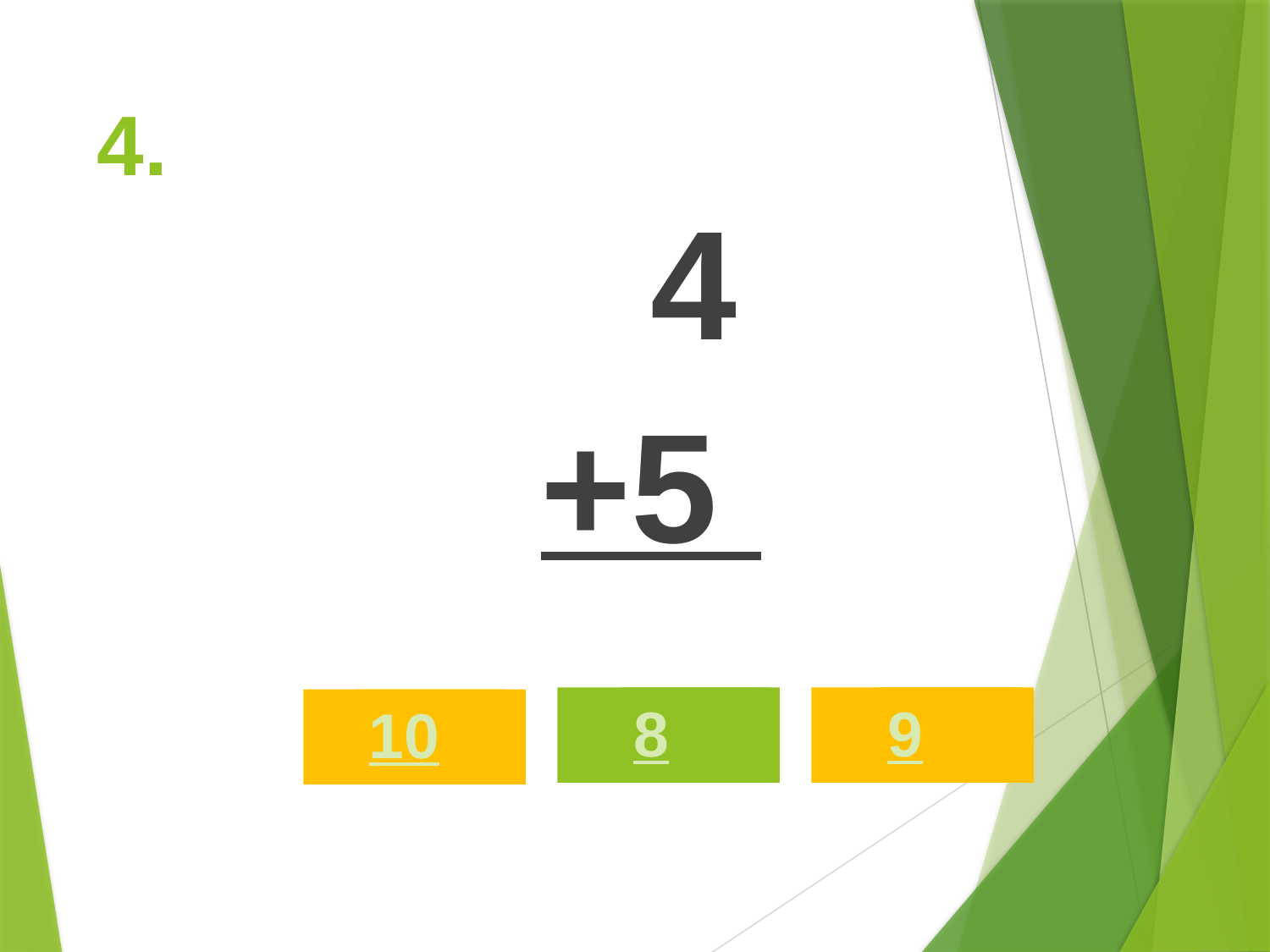

# 4.
  4
+5

8

9

10